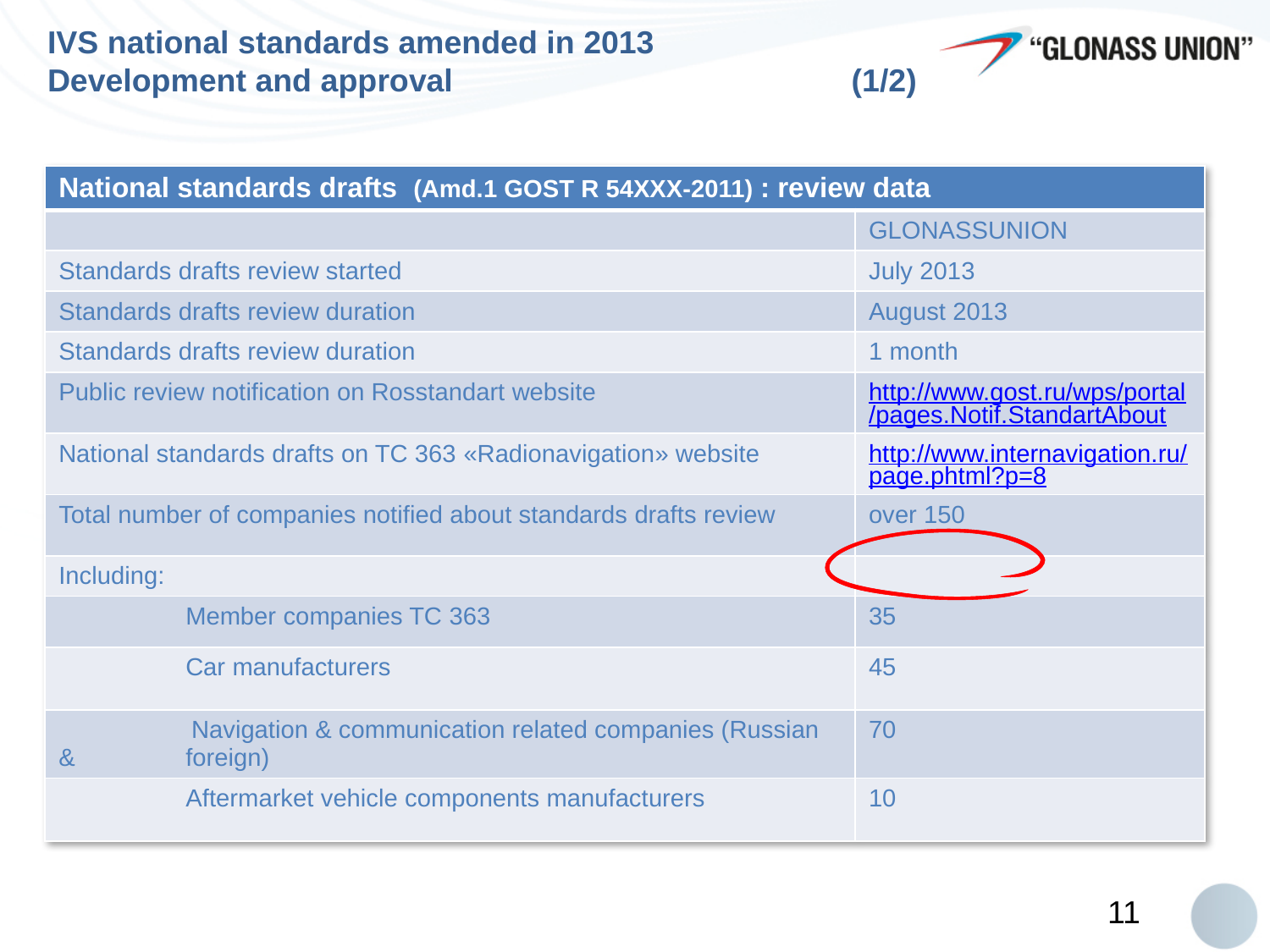

# IVS national standards amended in 2013 Development and approval                                             (1/2)
| National standards drafts (Amd.1 GOST R 54XXX-2011) : review data |  |
| --- | --- |
|  | GLONASSUNION |
| Standards drafts review started | July 2013 |
| Standards drafts review duration | August 2013 |
| Standards drafts review duration | 1 month |
| Public review notification on Rosstandart website | http://www.gost.ru/wps/portal/pages.Notif.StandartAbout |
| National standards drafts on TC 363 «Radionavigation» website | http://www.internavigation.ru/page.phtml?p=8 |
| Total number of companies notified about standards drafts review | over 150 |
| Including: |  |
| Member companies TC 363 | 35 |
| Car manufacturers | 45 |
| Navigation & communication related companies (Russian & foreign) | 70 |
| Aftermarket vehicle components manufacturers | 10 |